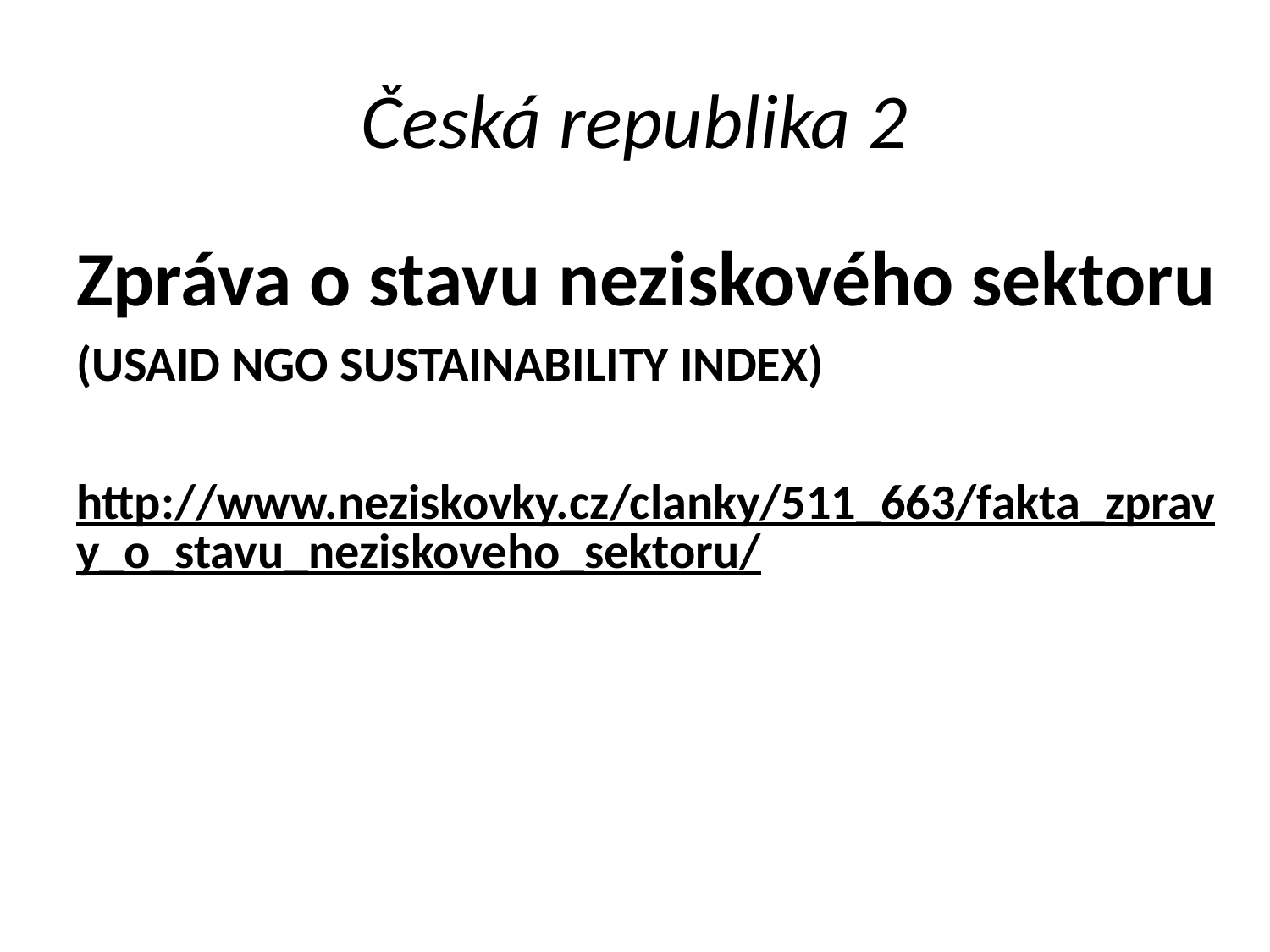

# Česká republika 2
Zpráva o stavu neziskového sektoru
(USAID NGO SUSTAINABILITY INDEX)

http://www.neziskovky.cz/clanky/511_663/fakta_zpravy_o_stavu_neziskoveho_sektoru/